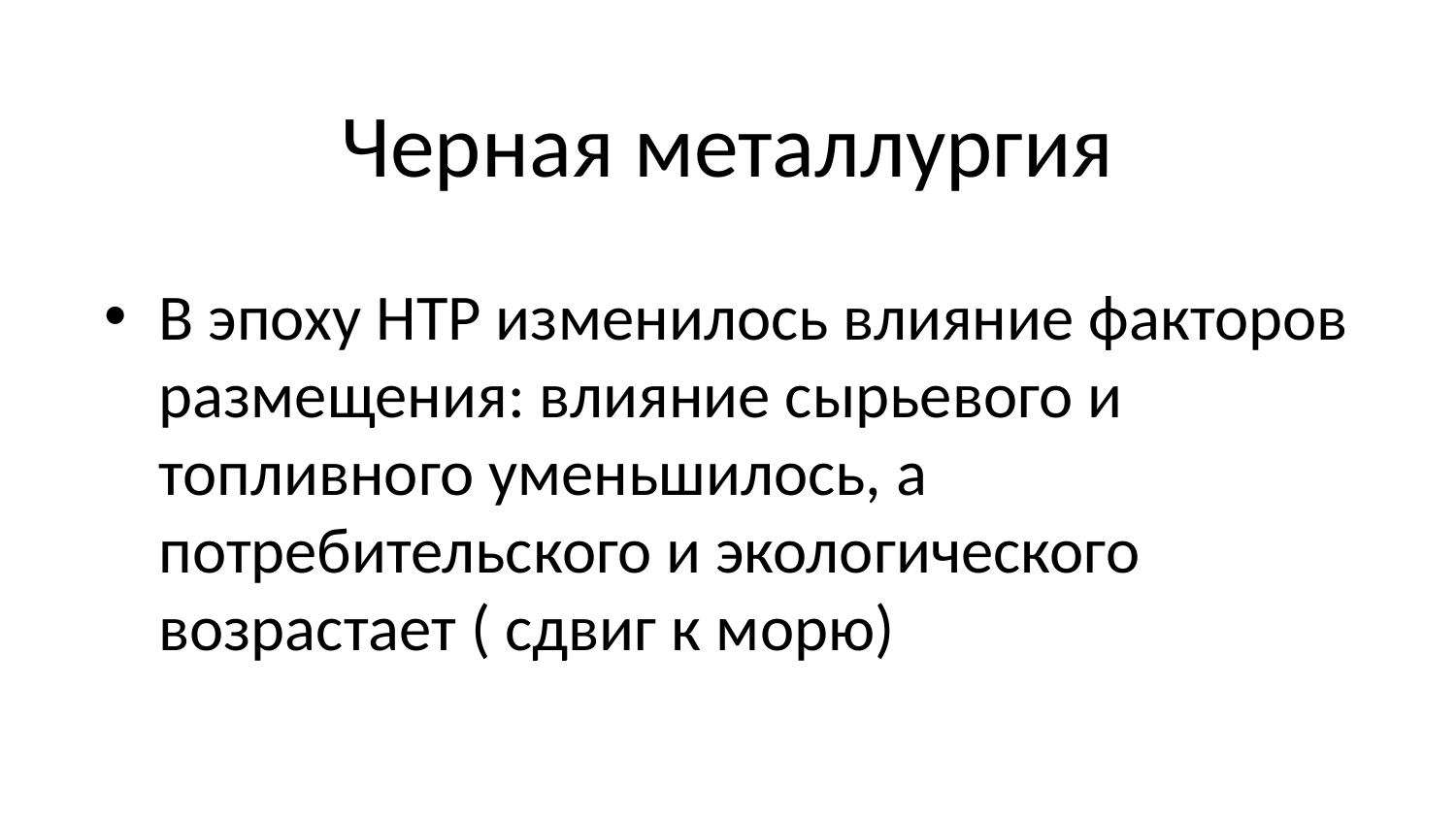

# Черная металлургия
В эпоху НТР изменилось влияние факторов размещения: влияние сырьевого и топливного уменьшилось, а потребительского и экологического возрастает ( сдвиг к морю)